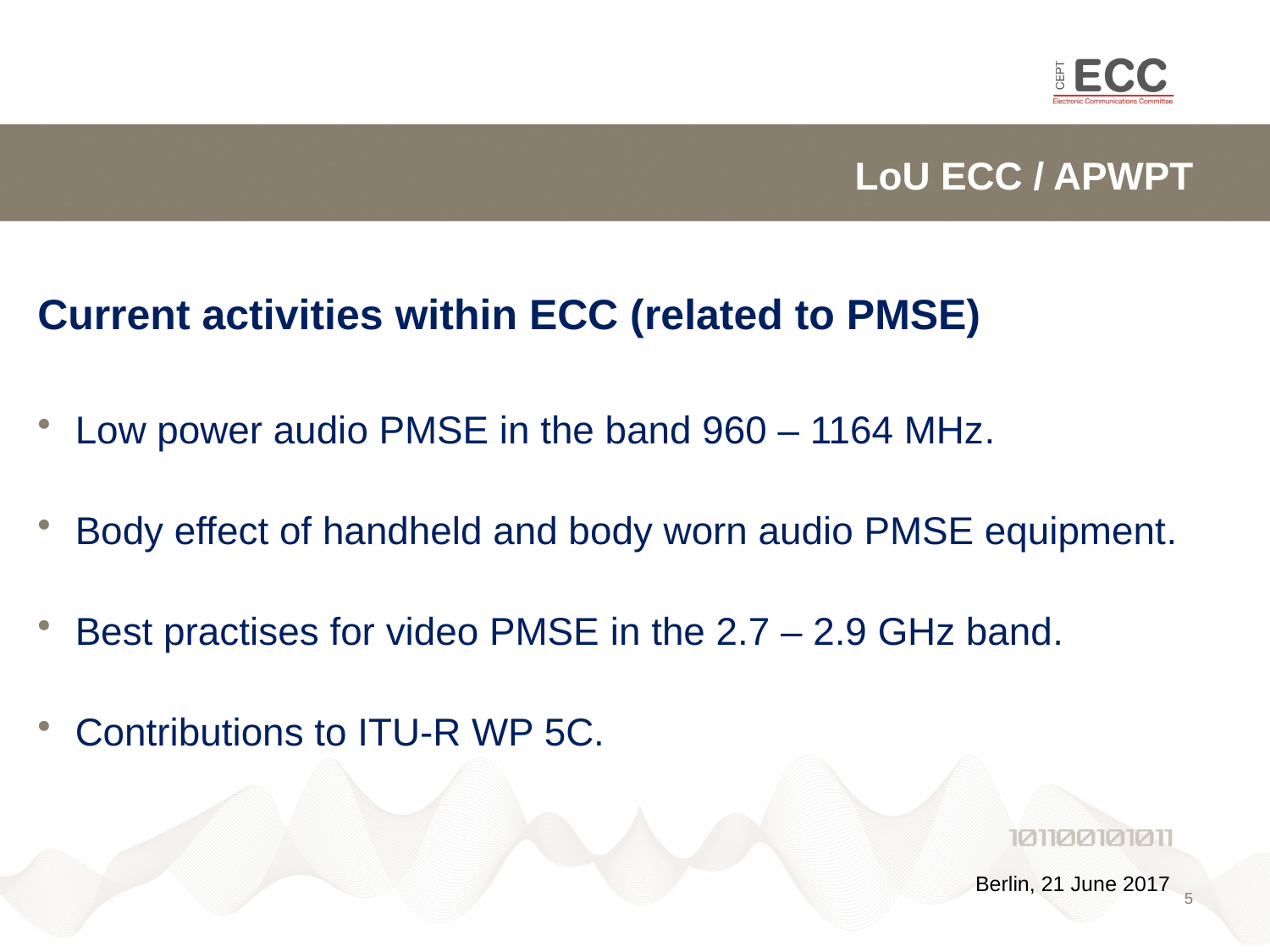

# LoU ECC / APWPT

Current activities within ECC (related to PMSE)

Low power audio PMSE in the band 960 – 1164 MHz.
Body effect of handheld and body worn audio PMSE equipment.
Best practises for video PMSE in the 2.7 – 2.9 GHz band.
Contributions to ITU-R WP 5C.
Berlin, 21 June 2017
5